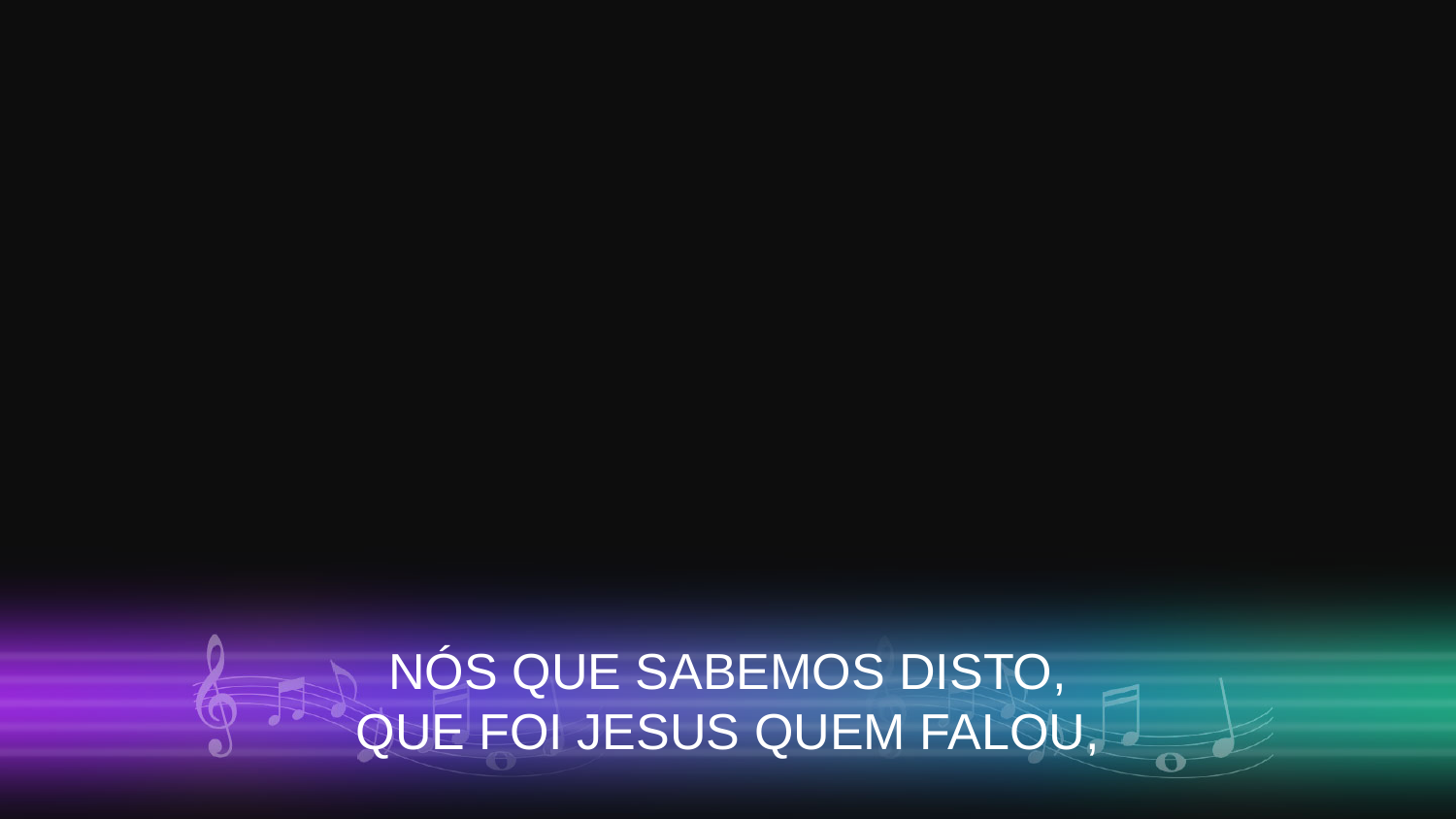

NÓS QUE SABEMOS DISTO,
QUE FOI JESUS QUEM FALOU,